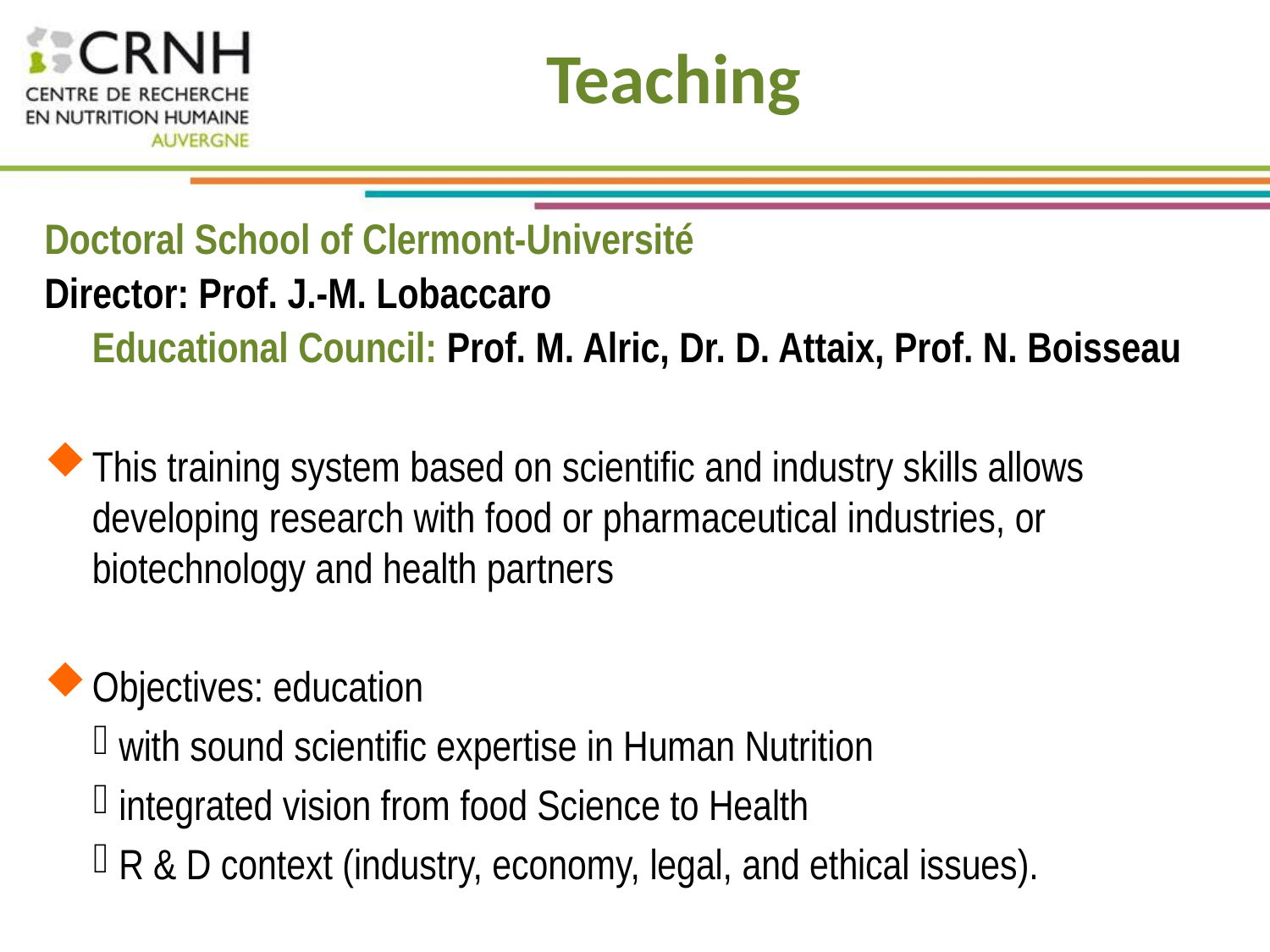

Teaching
Doctoral School of Clermont-Université
Director: Prof. J.-M. Lobaccaro
	Educational Council: Prof. M. Alric, Dr. D. Attaix, Prof. N. Boisseau

This training system based on scientific and industry skills allows developing research with food or pharmaceutical industries, or biotechnology and health partners

Objectives: education
with sound scientific expertise in Human Nutrition
integrated vision from food Science to Health
R & D context (industry, economy, legal, and ethical issues).